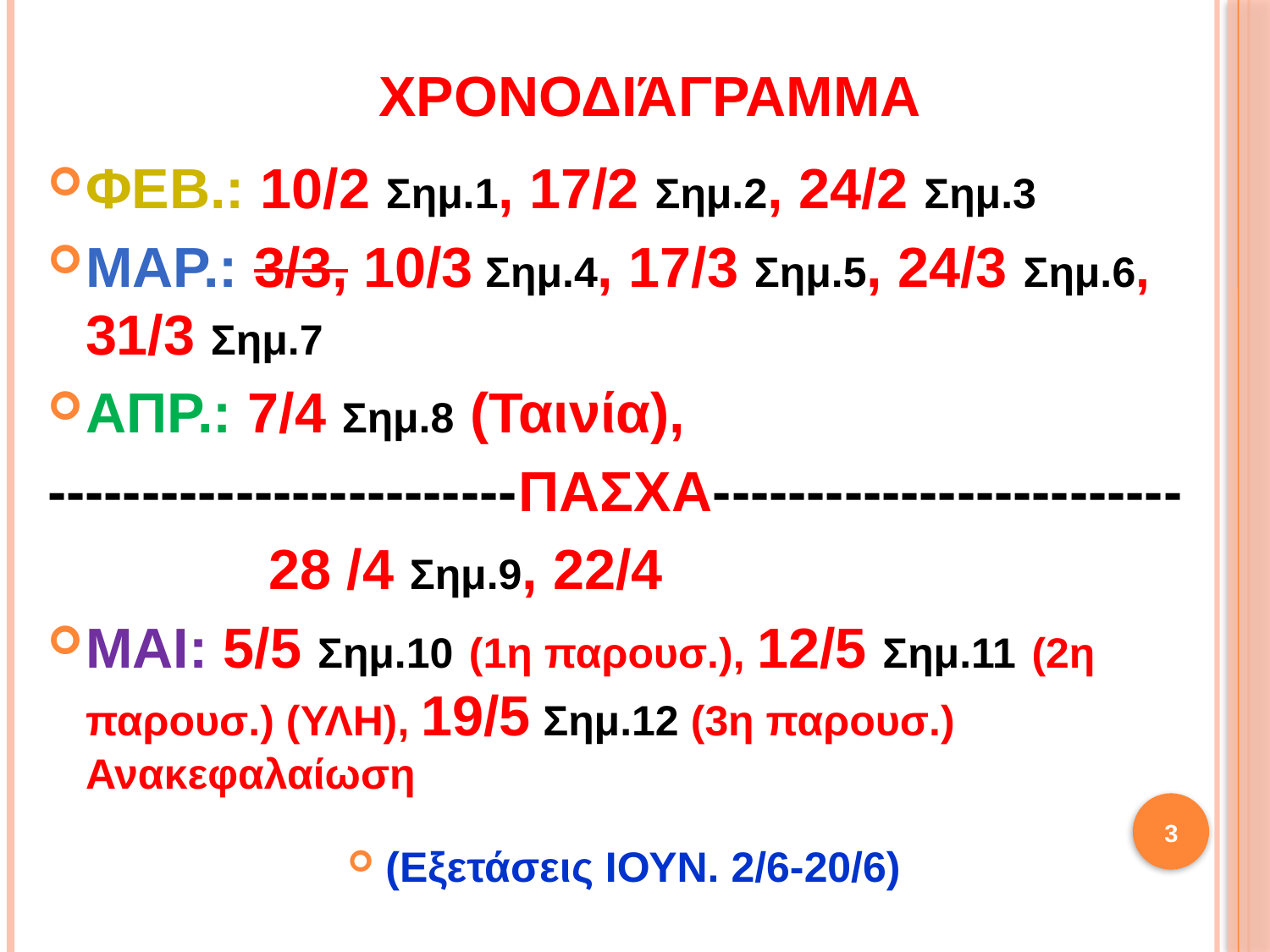

# Χρονοδιάγραμμα
ΦΕΒ.: 10/2 Σημ.1, 17/2 Σημ.2, 24/2 Σημ.3
ΜΑΡ.: 3/3, 10/3 Σημ.4, 17/3 Σημ.5, 24/3 Σημ.6, 31/3 Σημ.7
ΑΠΡ.: 7/4 Σημ.8 (Ταινία),
-------------------------ΠΑΣΧΑ-------------------------
	      28 /4 Σημ.9, 22/4
ΜΑΙ: 5/5 Σημ.10 (1η παρουσ.), 12/5 Σημ.11 (2η παρουσ.) (ΥΛΗ), 19/5 Σημ.12 (3η παρουσ.) Ανακεφαλαίωση

(Εξετάσεις ΙΟΥΝ. 2/6-20/6)

3